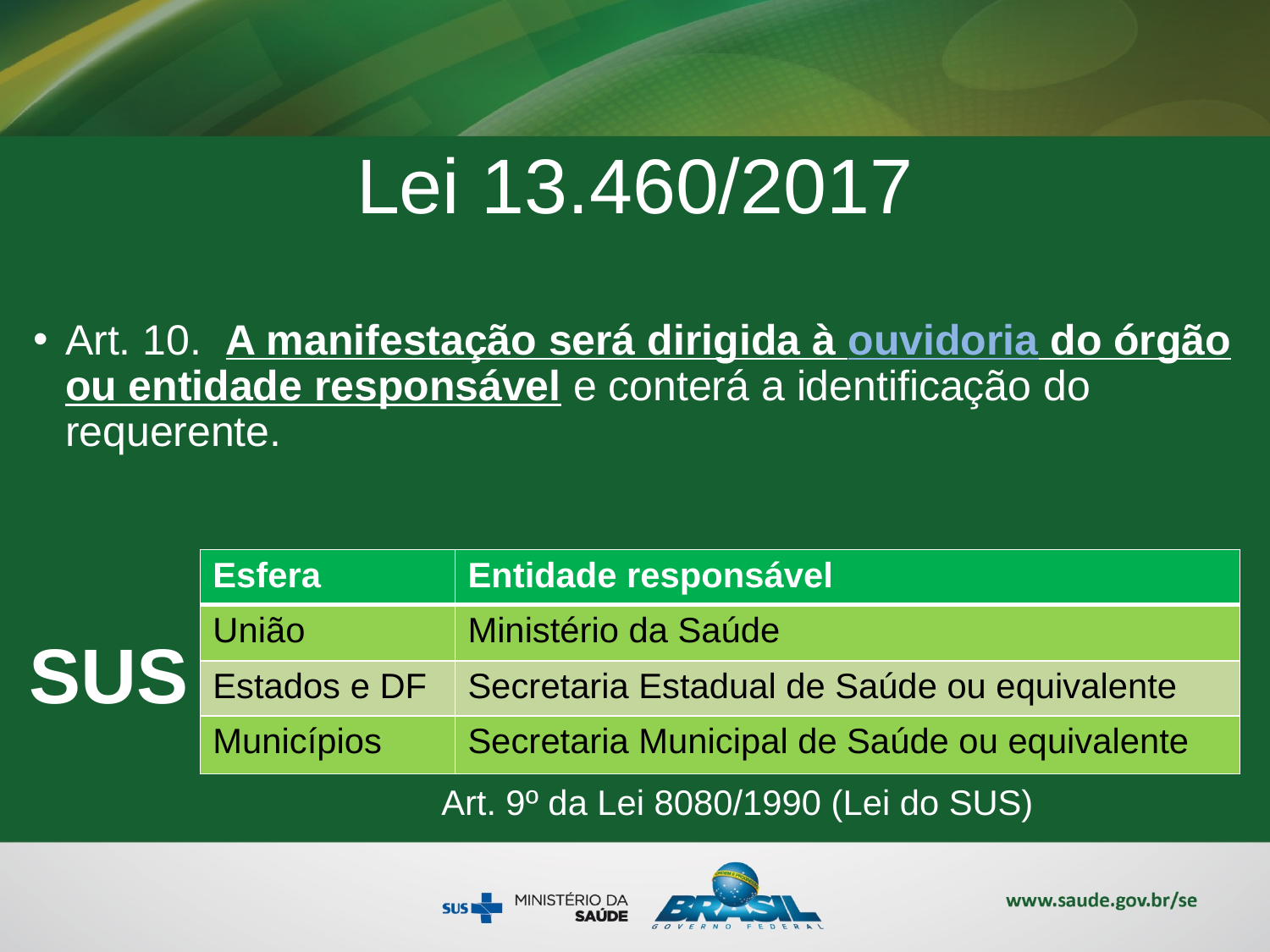

Lei 13.460/2017
# Art. 10.  A manifestação será dirigida à ouvidoria do órgão ou entidade responsável e conterá a identificação do requerente.
| Esfera | Entidade responsável |
| --- | --- |
| União | Ministério da Saúde |
| Estados e DF | Secretaria Estadual de Saúde ou equivalente |
| Municípios | Secretaria Municipal de Saúde ou equivalente |
SUS
Art. 9º da Lei 8080/1990 (Lei do SUS)